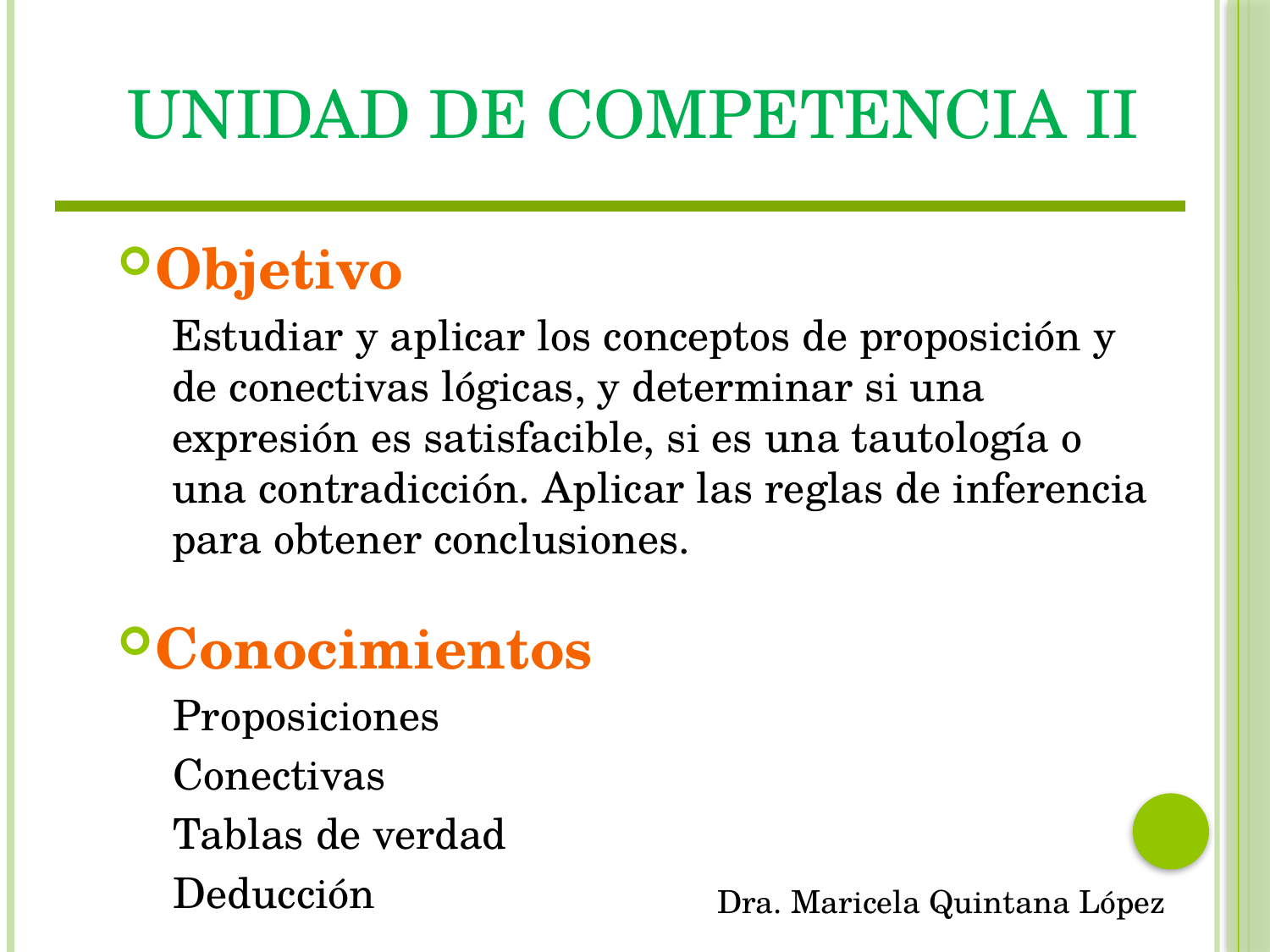

# Unidad de Competencia II
Objetivo
Estudiar y aplicar los conceptos de proposición y de conectivas lógicas, y determinar si una expresión es satisfacible, si es una tautología o una contradicción. Aplicar las reglas de inferencia para obtener conclusiones.

Conocimientos
Proposiciones
Conectivas
Tablas de verdad
Deducción